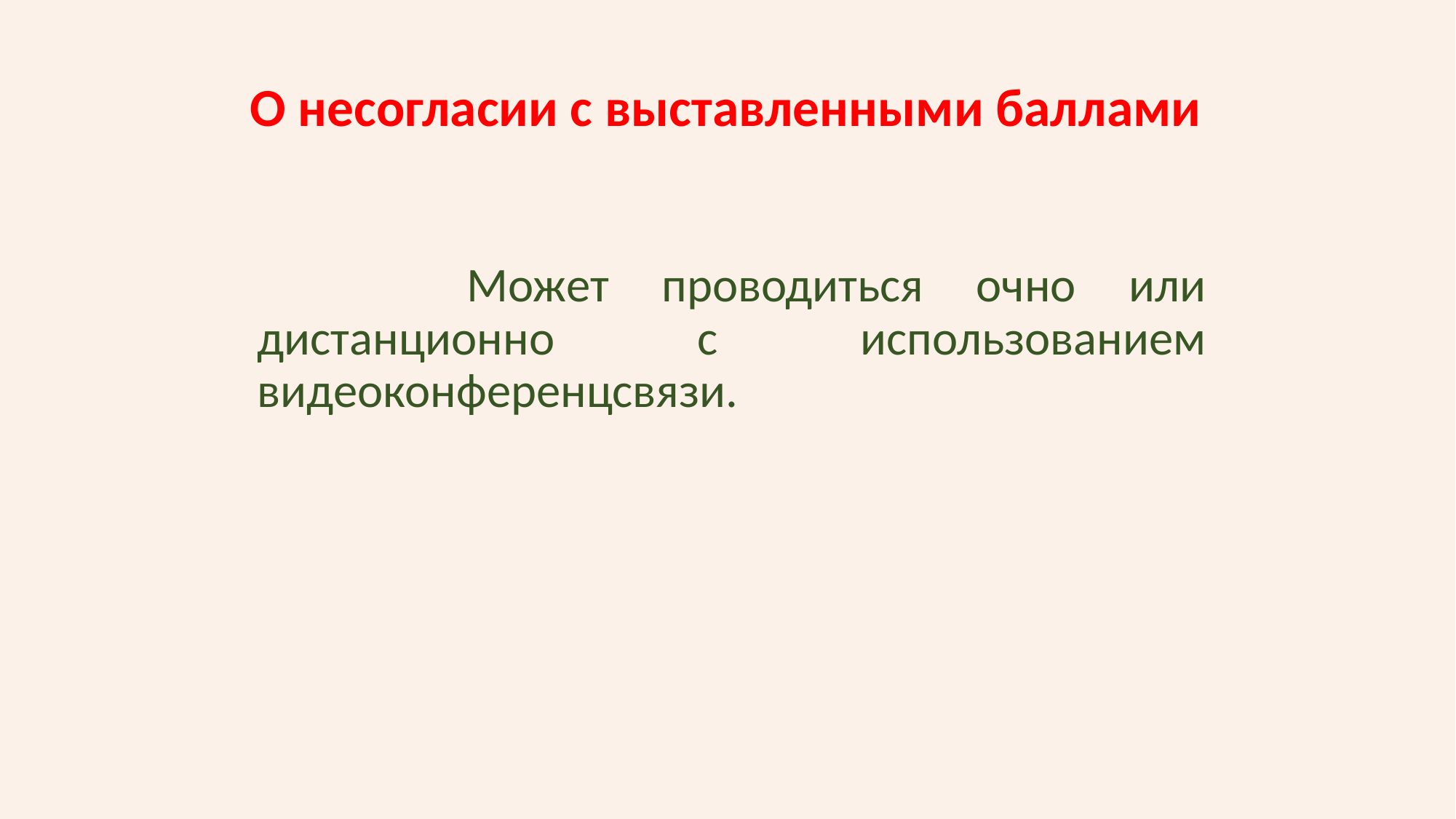

# О несогласии с выставленными баллами
    Может проводиться очно или дистанционно с использованием видеоконференцсвязи.